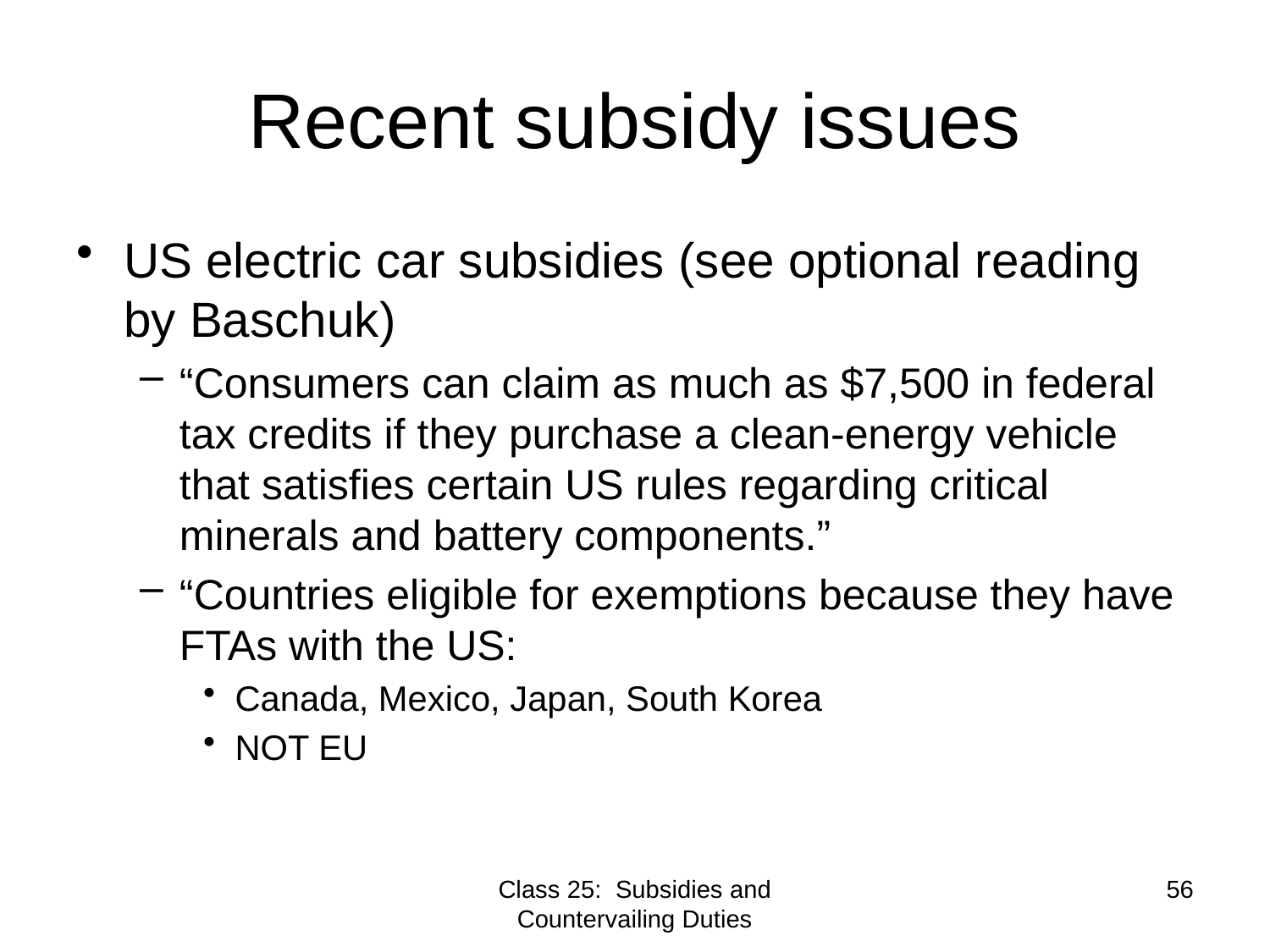

# Recent subsidy issues
US electric car subsidies (see optional reading by Baschuk)
“Consumers can claim as much as $7,500 in federal tax credits if they purchase a clean-energy vehicle that satisfies certain US rules regarding critical minerals and battery components.”
“Countries eligible for exemptions because they have FTAs with the US:
Canada, Mexico, Japan, South Korea
NOT EU
Class 25:  Subsidies and Countervailing Duties
56